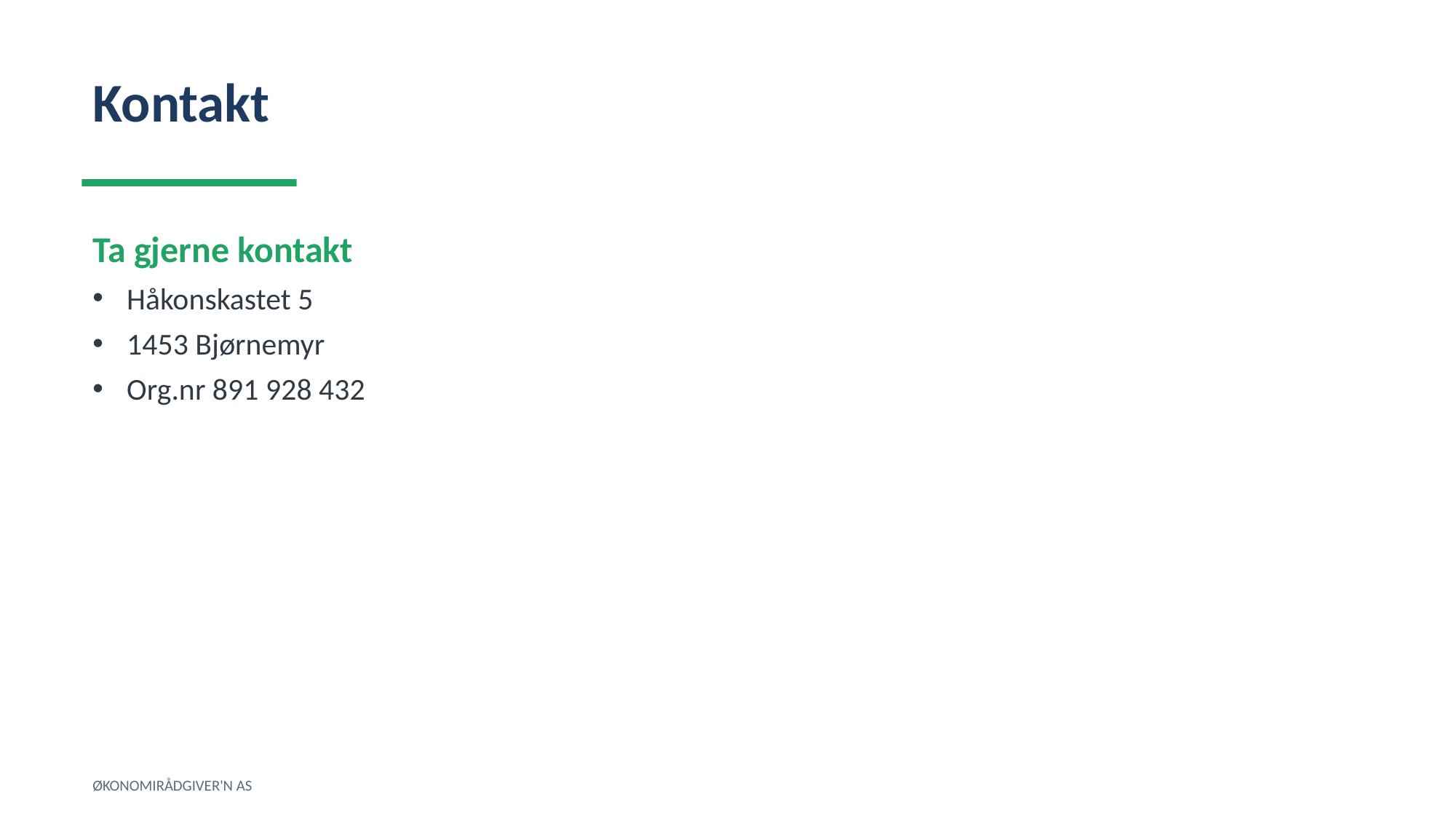

Kontakt

Ta gjerne kontakt
Håkonskastet 5
1453 Bjørnemyr
Org.nr 891 928 432
ØKONOMIRÅDGIVER'N AS